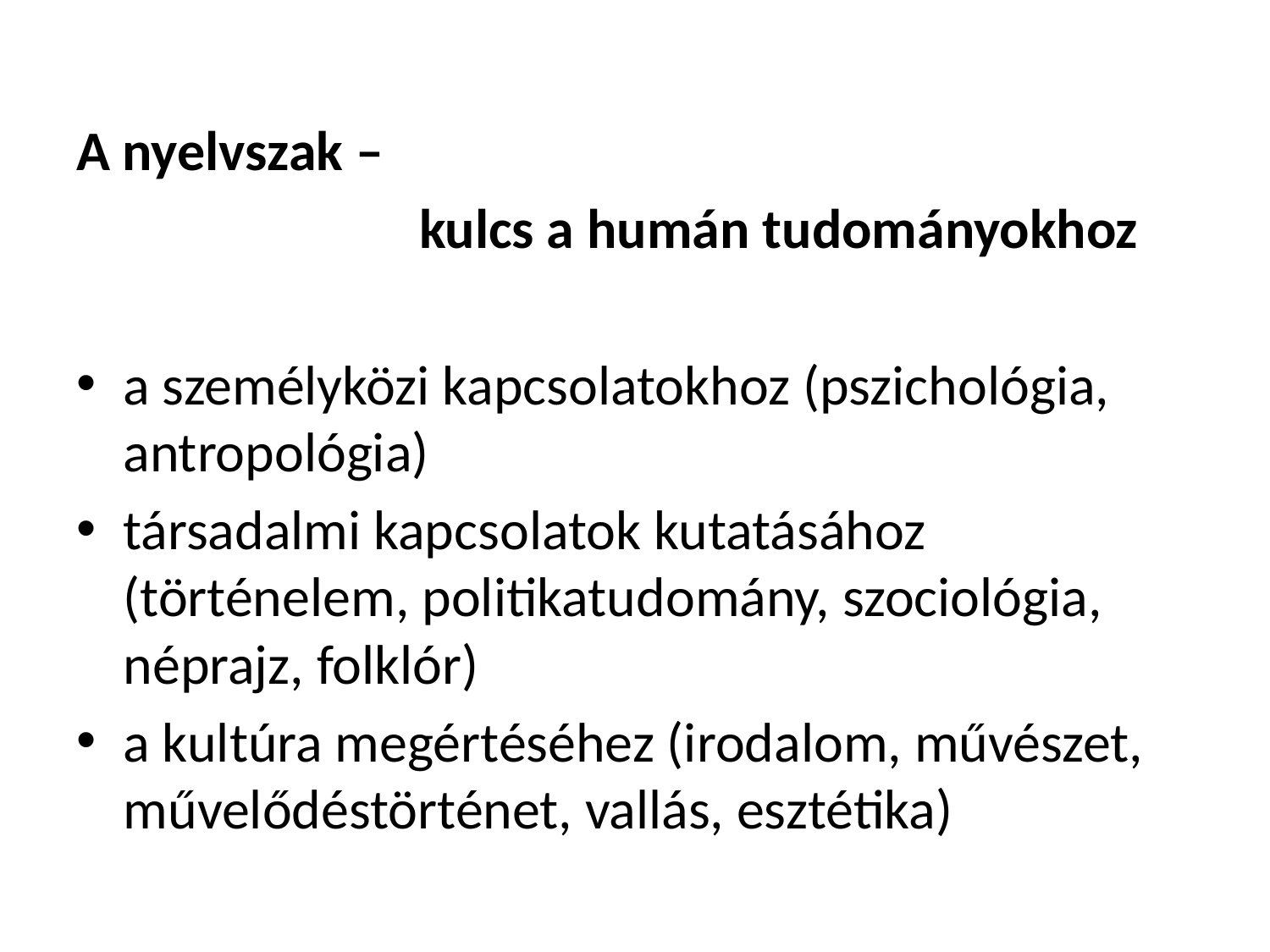

A nyelvszak –
                           kulcs a humán tudományokhoz

a személyközi kapcsolatokhoz (pszichológia, antropológia)
társadalmi kapcsolatok kutatásához (történelem, politikatudomány, szociológia, néprajz, folklór)
a kultúra megértéséhez (irodalom, művészet, művelődéstörténet, vallás, esztétika)